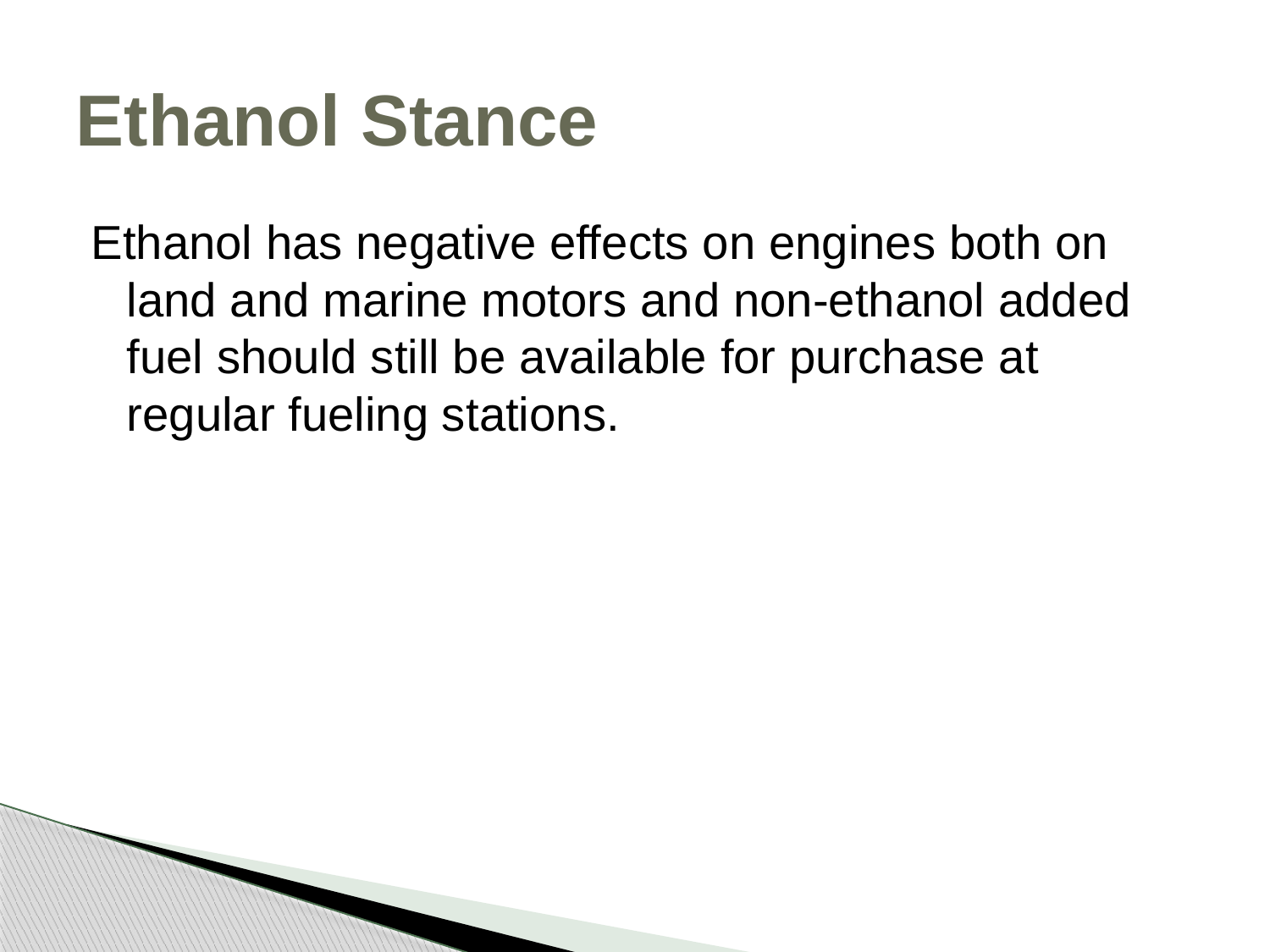

# Ethanol Stance
Ethanol has negative effects on engines both on land and marine motors and non-ethanol added fuel should still be available for purchase at regular fueling stations.